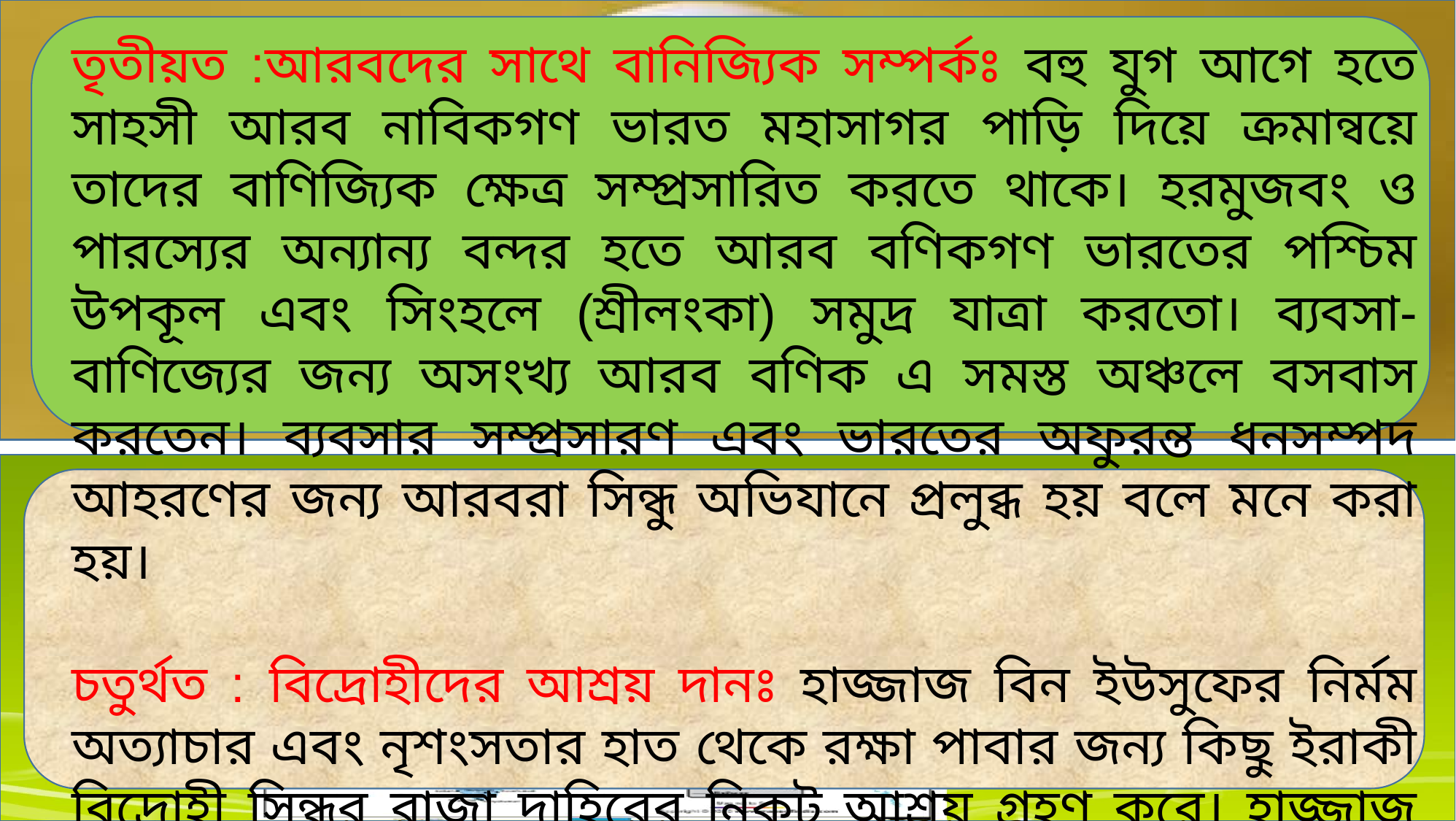

তৃতীয়ত :আরবদের সাথে বানিজ্যিক সম্পর্কঃ বহু যুগ আগে হতে সাহসী আরব নাবিকগণ ভারত মহাসাগর পাড়ি দিয়ে ক্রমান্বয়ে তাদের বাণিজ্যিক ক্ষেত্র সম্প্রসারিত করতে থাকে। হরমুজবং ও পারস্যের অন্যান্য বন্দর হতে আরব বণিকগণ ভারতের পশ্চিম উপকূল এবং সিংহলে (শ্রীলংকা) সমুদ্র যাত্রা করতো। ব্যবসা-বাণিজ্যের জন্য অসংখ্য আরব বণিক এ সমস্ত অঞ্চলে বসবাস করতেন। ব্যবসার সম্প্রসারণ এবং ভারতের অফুরন্ত ধনসম্পদ আহরণের জন্য আরবরা সিন্ধু অভিযানে প্রলুব্ধ হয় বলে মনে করা হয়।

চতুর্থত : বিদ্রোহীদের আশ্রয় দানঃ হাজ্জাজ বিন ইউসুফের নির্মম অত্যাচার এবং নৃশংসতার হাত থেকে রক্ষা পাবার জন্য কিছু ইরাকী বিদ্রোহী সিন্ধুর রাজা দাহিরের নিকট আশ্রয় গ্রহণ করে। হাজ্জাজ বিন ইউসুফ আশ্রিত বিদ্রোহীদের ফেরত চাইলে দাহির তা প্রত্যাখ্যান করে। এতে হাজ্জাজ বিন ইউসুফ ক্রুদ্ধ হন এবং সিন্ধুর রাজা দাহিরকে সমুচিত শিক্ষা দেয়ার জন্য সিন্ধুতে অভিযান পরিচালনার সিদ্ধান্ত নেন।